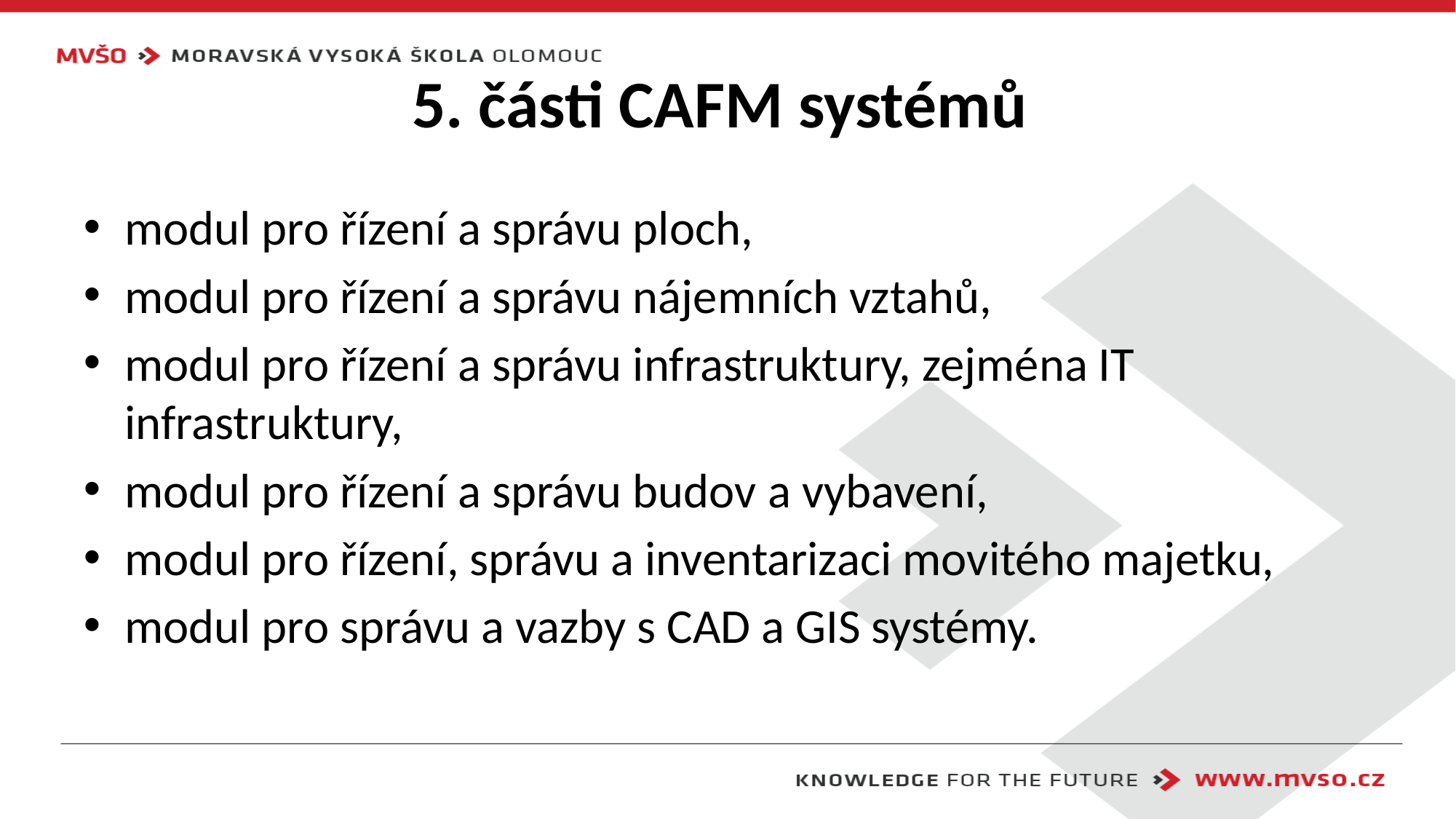

# 5. části CAFM systémů
modul pro řízení a správu ploch,
modul pro řízení a správu nájemních vztahů,
modul pro řízení a správu infrastruktury, zejména IT infrastruktury,
modul pro řízení a správu budov a vybavení,
modul pro řízení, správu a inventarizaci movitého majetku,
modul pro správu a vazby s CAD a GIS systémy.